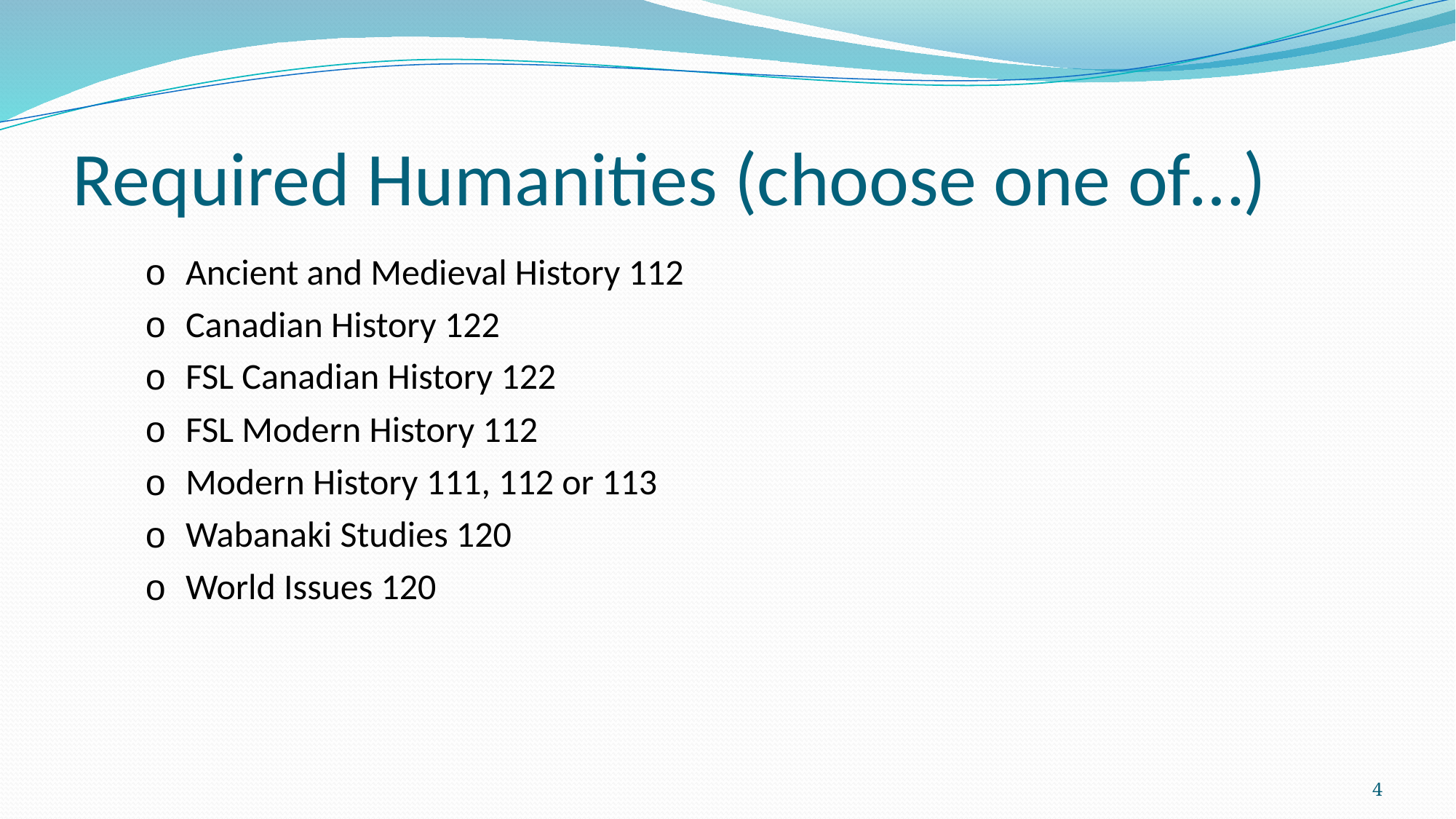

# Required Humanities (choose one of…)
| Ancient and Medieval History 112 |
| --- |
| Canadian History 122 |
| FSL Canadian History 122 |
| FSL Modern History 112 |
| Modern History 111, 112 or 113 |
| Wabanaki Studies 120 |
| World Issues 120 |
4